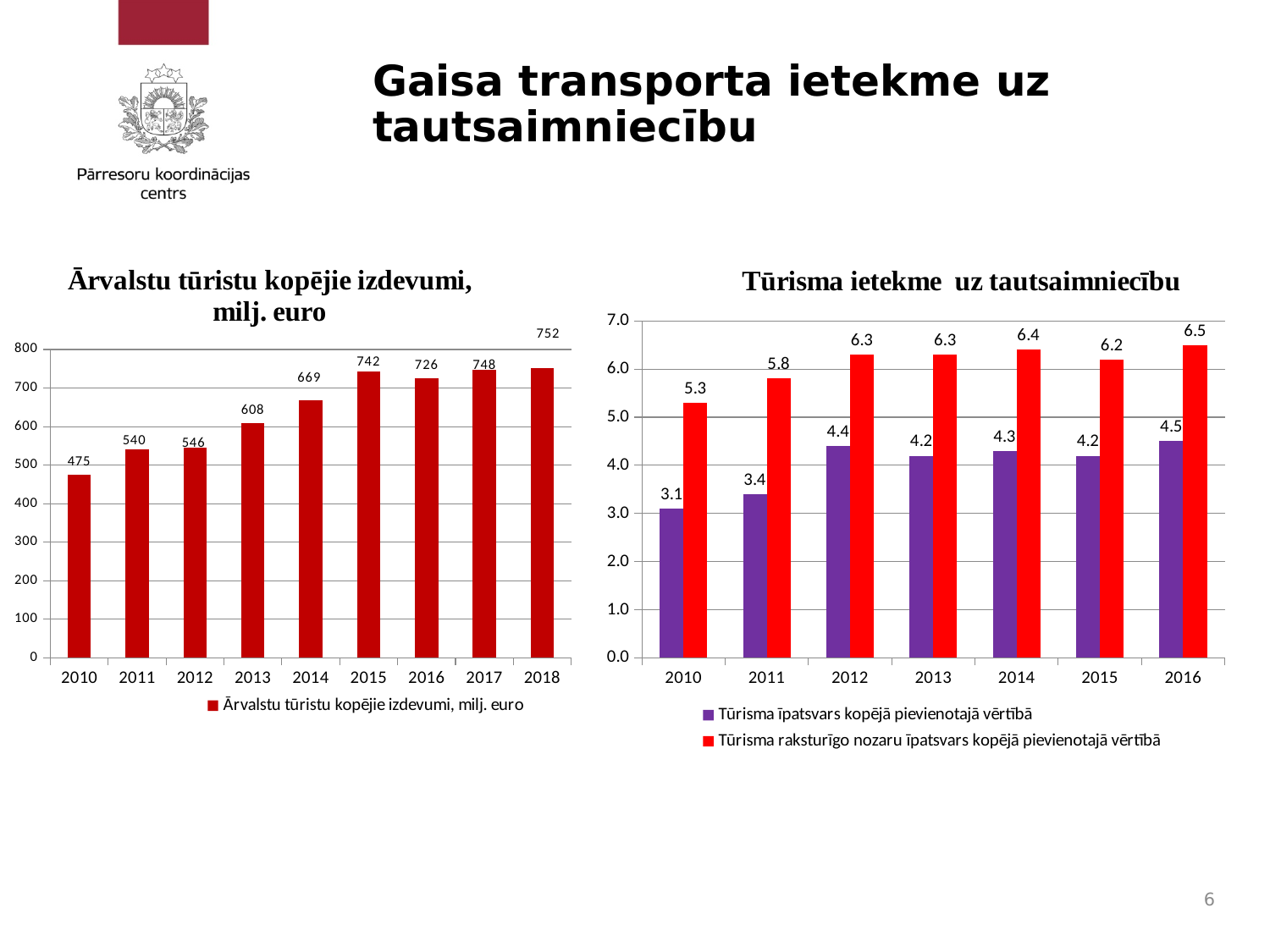

# Gaisa transporta ietekme uz tautsaimniecību

### Chart

| Category | Tūrisma īpatsvars kopējā pievienotajā vērtībā | Tūrisma raksturīgo nozaru īpatsvars kopējā pievienotajā vērtībā |
|---|---|---|
| 2010 | 3.1 | 5.3 |
| 2011 | 3.4 | 5.8 |
| 2012 | 4.4 | 6.3 |
| 2013 | 4.2 | 6.3 |
| 2014 | 4.3 | 6.4 |
| 2015 | 4.2 | 6.2 |
| 2016 | 4.5 | 6.5 |

### Chart: Ārvalstu tūristu kopējie izdevumi, milj. euro

| Category | Ārvalstu tūristu kopējie izdevumi, milj. euro |
|---|---|
| 2010 | 475.0 |
| 2011 | 540.0 |
| 2012 | 546.0 |
| 2013 | 608.0 |
| 2014 | 669.0 |
| 2015 | 742.0 |
| 2016 | 726.0 |
| 2017 | 748.0 |
| 2018 | 752.0 |
6